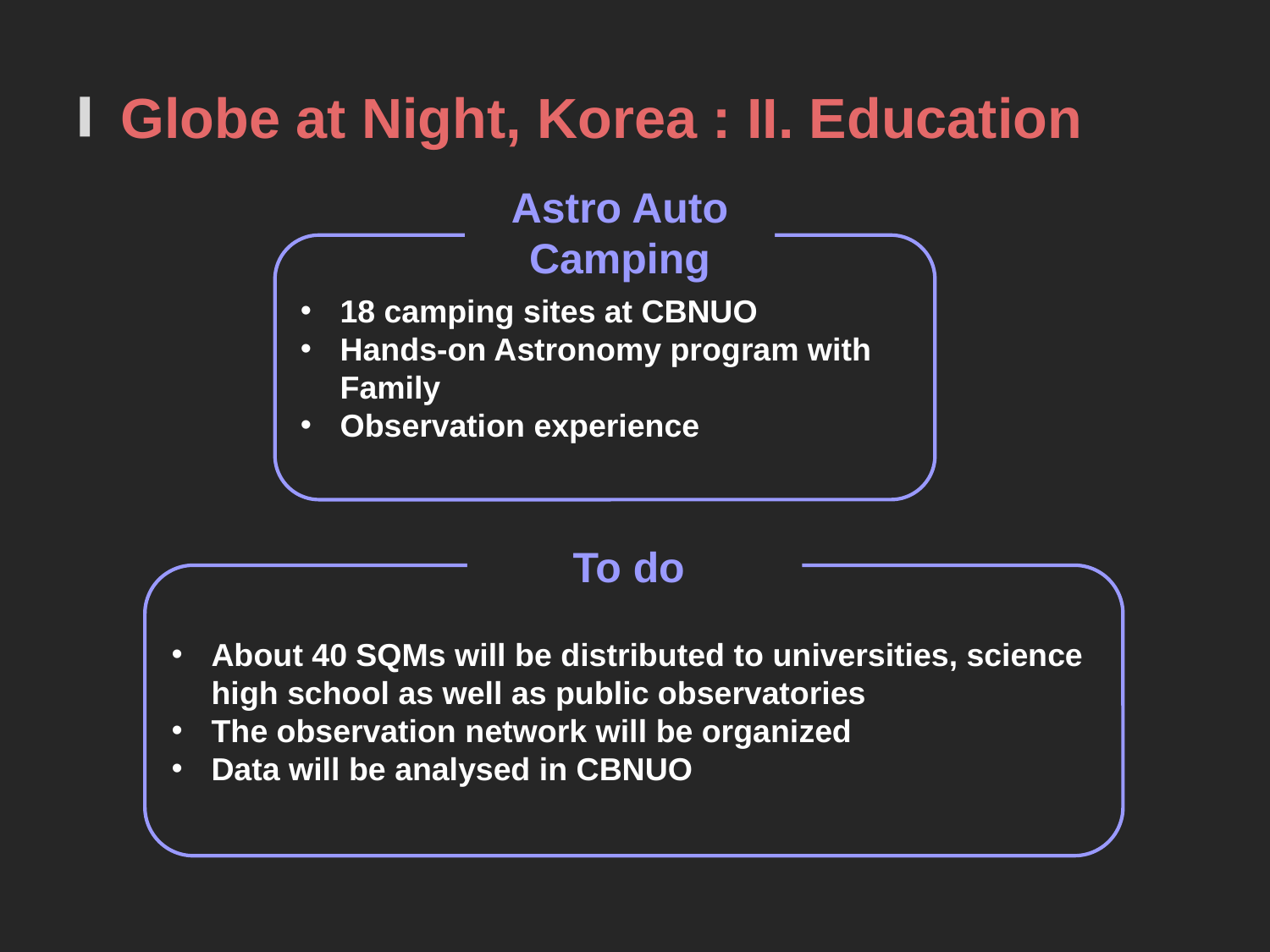

Globe at Night, Korea : II. Education

Astro Auto Camping
18 camping sites at CBNUO
Hands-on Astronomy program with Family
Observation experience
To do
About 40 SQMs will be distributed to universities, science high school as well as public observatories
The observation network will be organized
Data will be analysed in CBNUO